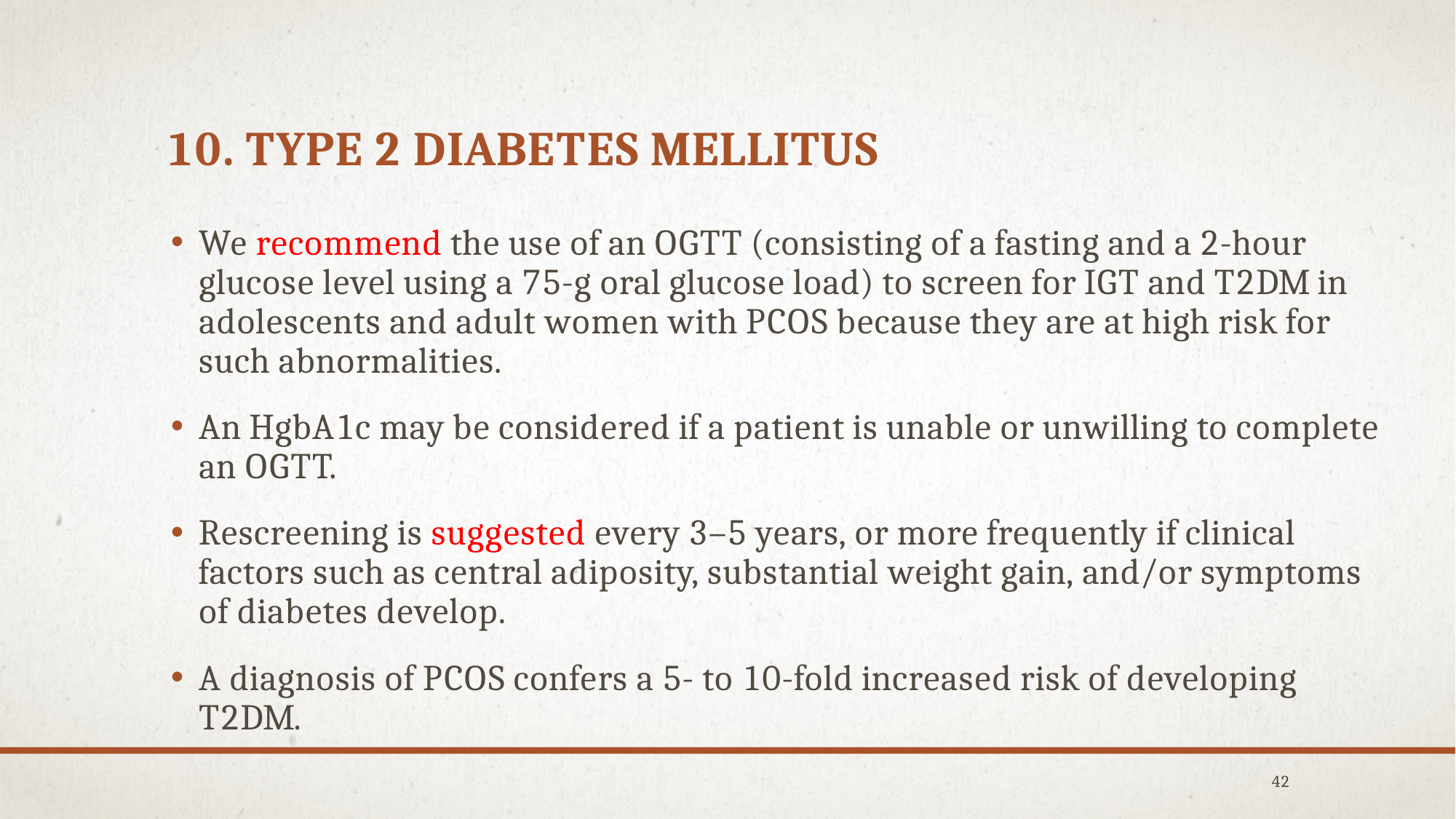

# 10. Type 2 diabetes mellitus
We recommend the use of an OGTT (consisting of a fasting and a 2-hour glucose level using a 75-g oral glucose load) to screen for IGT and T2DM in adolescents and adult women with PCOS because they are at high risk for such abnormalities.
An HgbA1c may be considered if a patient is unable or unwilling to complete an OGTT.
Rescreening is suggested every 3–5 years, or more frequently if clinical factors such as central adiposity, substantial weight gain, and/or symptoms of diabetes develop.
A diagnosis of PCOS confers a 5- to 10-fold increased risk of developing T2DM.

42